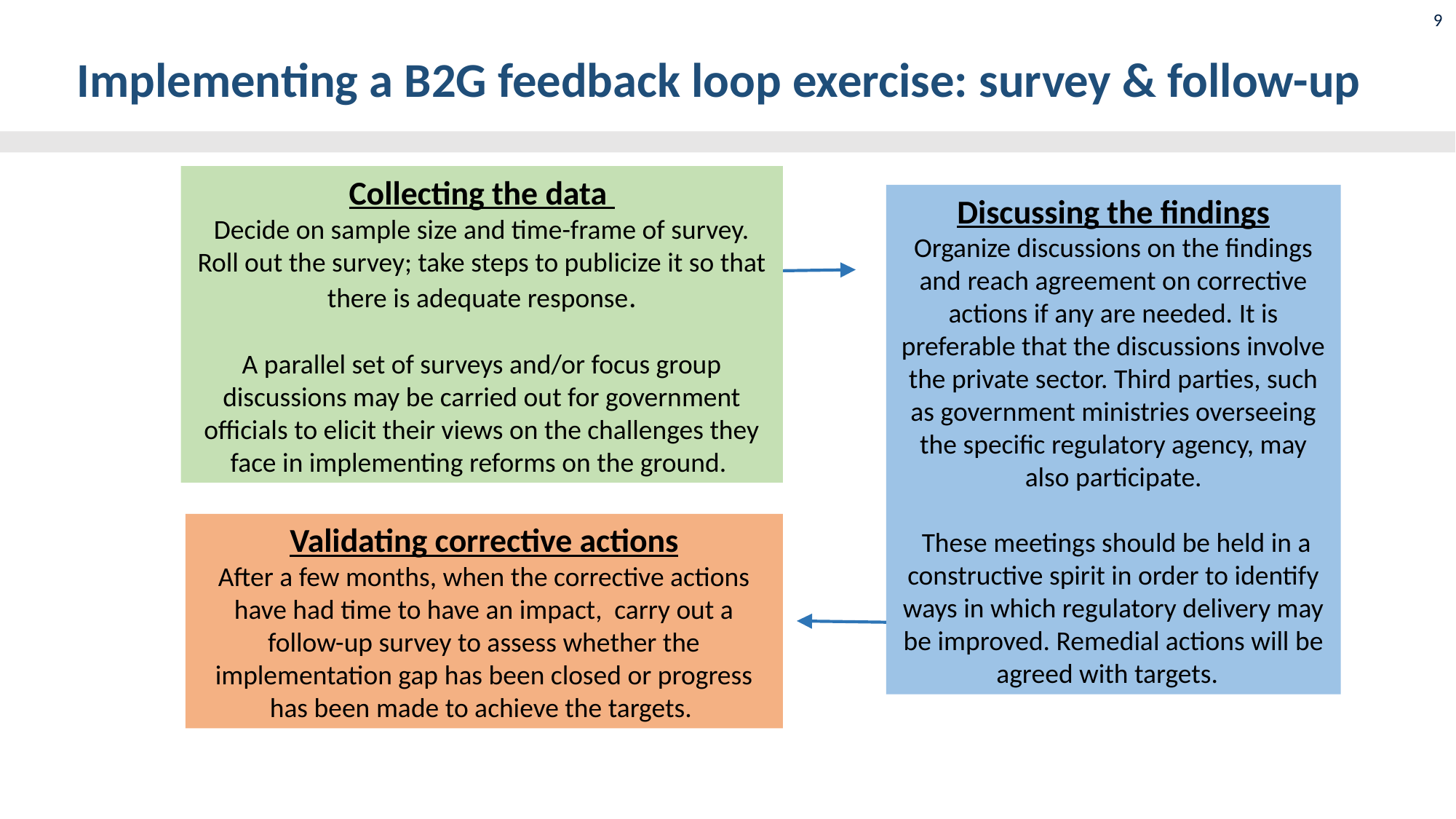

9
# Implementing a B2G feedback loop exercise: survey & follow-up
Collecting the data
Decide on sample size and time-frame of survey. Roll out the survey; take steps to publicize it so that there is adequate response.

A parallel set of surveys and/or focus group discussions may be carried out for government officials to elicit their views on the challenges they face in implementing reforms on the ground.
Discussing the findings
Organize discussions on the findings and reach agreement on corrective actions if any are needed. It is preferable that the discussions involve the private sector. Third parties, such as government ministries overseeing the specific regulatory agency, may also participate.

 These meetings should be held in a constructive spirit in order to identify ways in which regulatory delivery may be improved. Remedial actions will be agreed with targets.
Validating corrective actions
After a few months, when the corrective actions have had time to have an impact,  carry out a follow-up survey to assess whether the implementation gap has been closed or progress has been made to achieve the targets.